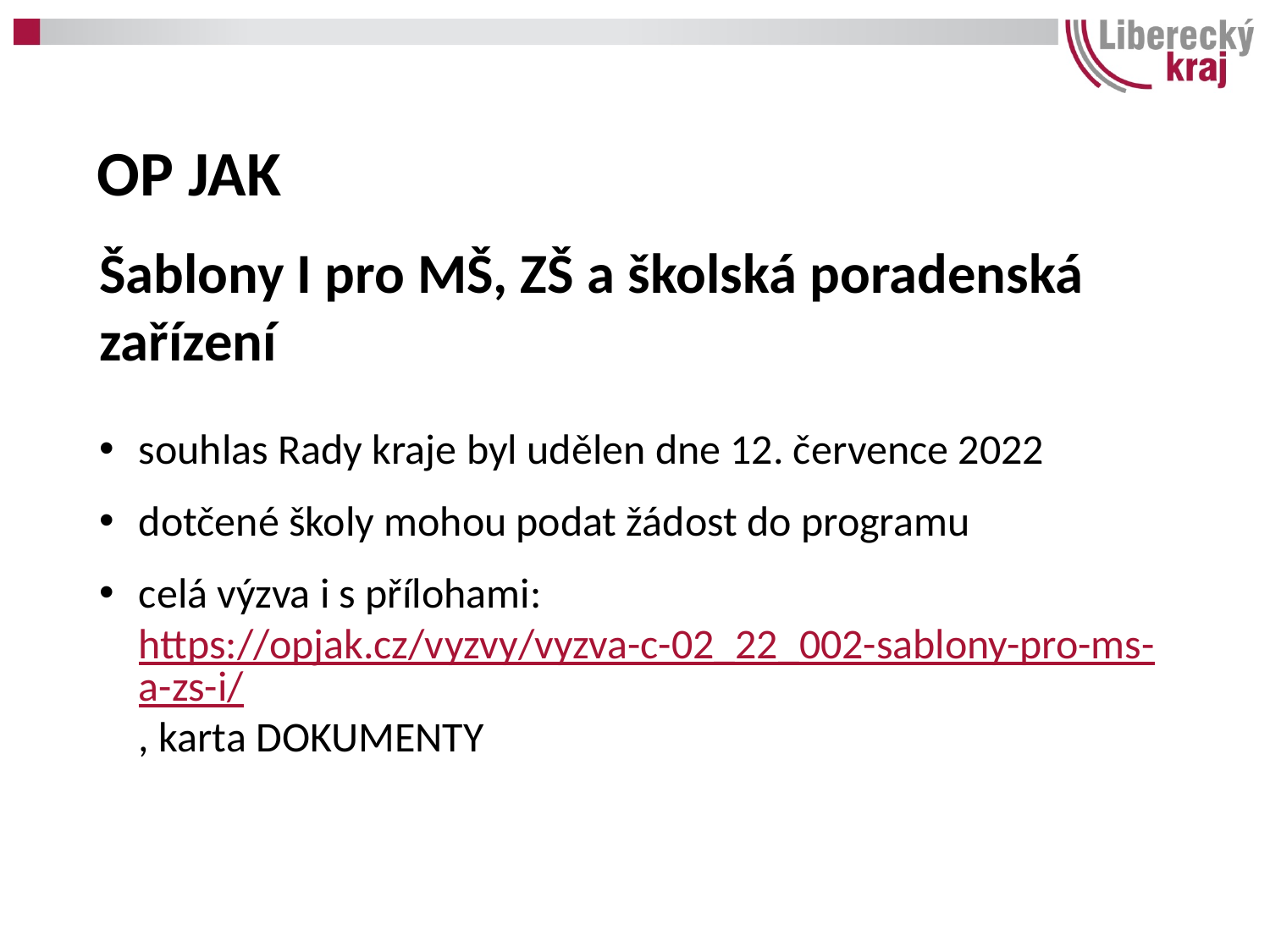

OP JAK
Šablony I pro MŠ, ZŠ a školská poradenská zařízení
souhlas Rady kraje byl udělen dne 12. července 2022
dotčené školy mohou podat žádost do programu
celá výzva i s přílohami: https://opjak.cz/vyzvy/vyzva-c-02_22_002-sablony-pro-ms-a-zs-i/, karta DOKUMENTY